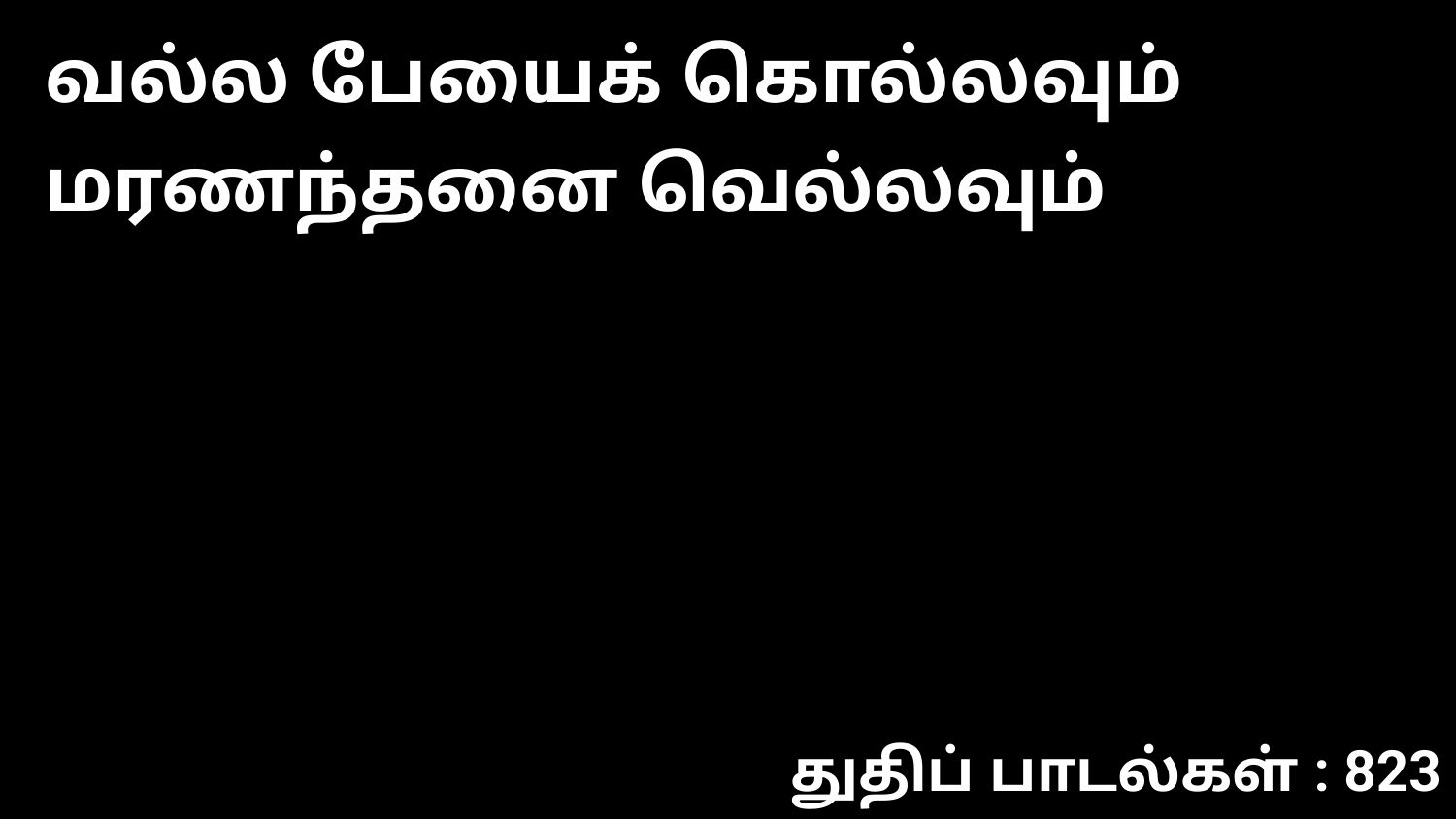

வல்ல பேயைக் கொல்லவும் மரணந்தனை வெல்லவும்
துதிப் பாடல்கள் : 823